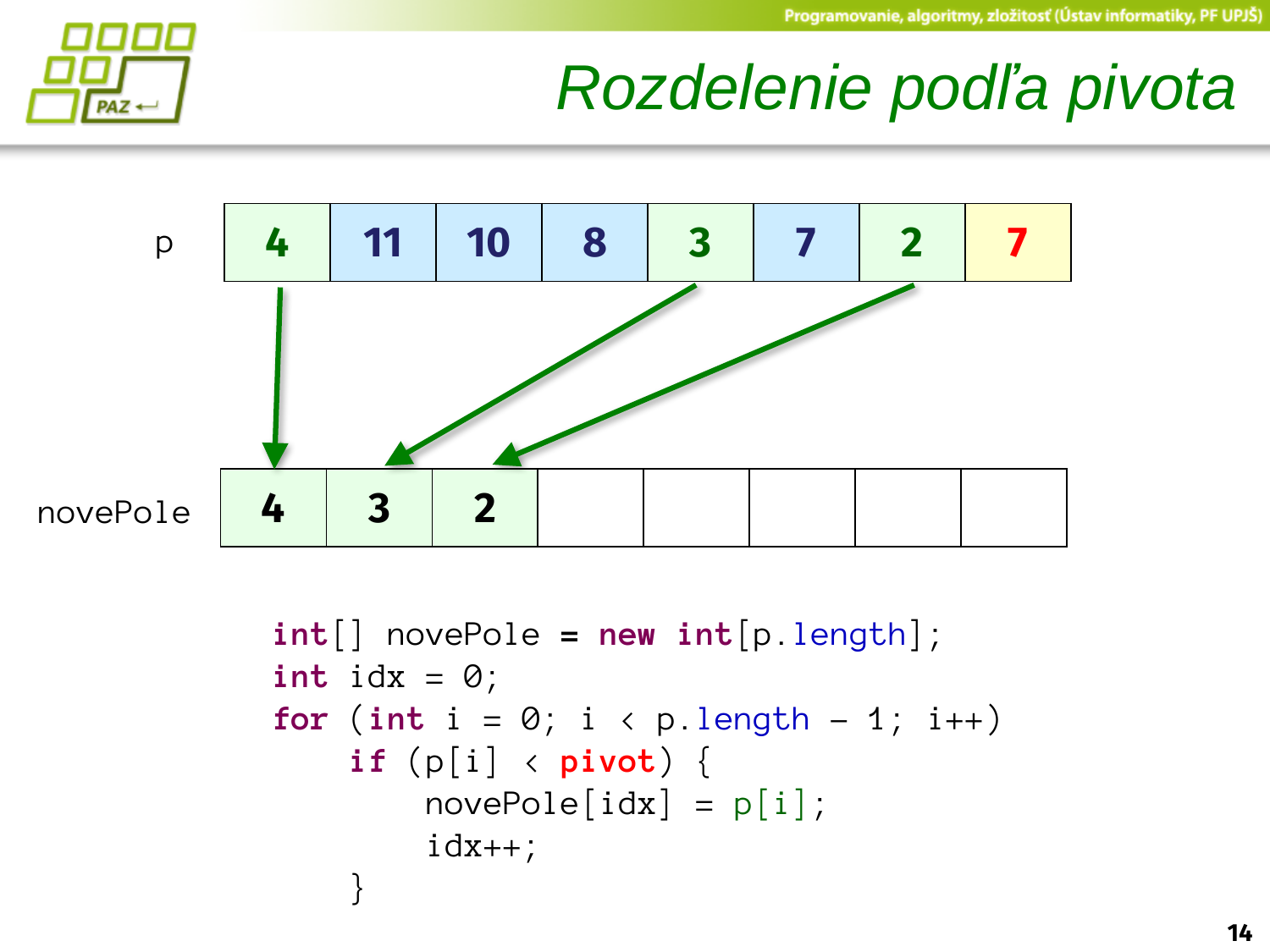

# Rozdelenie podľa pivota
| 4 | 11 | 10 | 8 | 3 | 7 | 2 | 7 |
| --- | --- | --- | --- | --- | --- | --- | --- |
p

| 4 | 3 | 2 |  |  |  |  |  |
| --- | --- | --- | --- | --- | --- | --- | --- |
novePole
int[] novePole = new int[p.length];
int idx = 0;
for (int i = 0; i < p.length - 1; i++)
    if (p[i] < pivot) {
        novePole[idx] = p[i];
        idx++;
    }